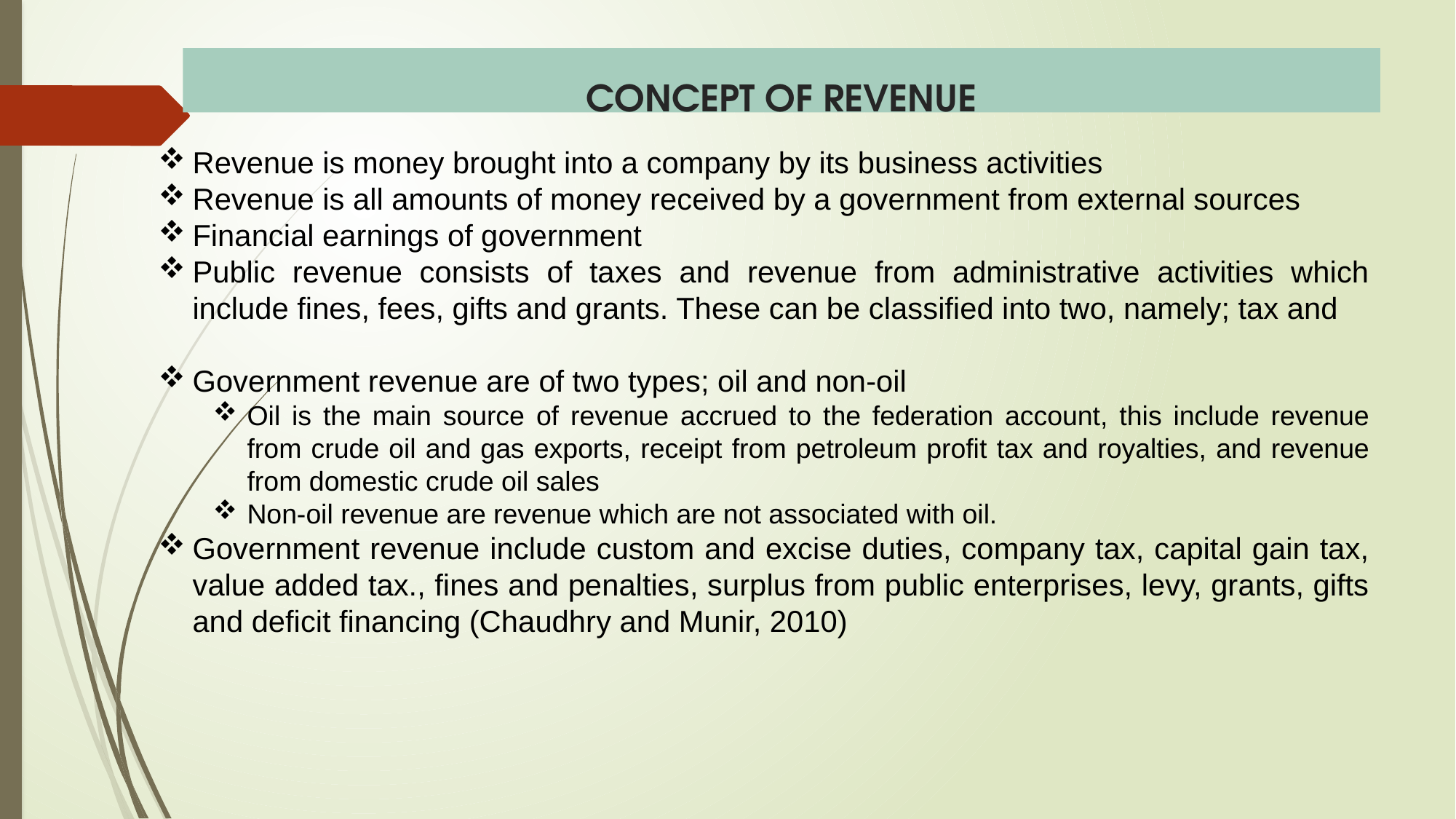

# CONCEPT OF REVENUE
Revenue is money brought into a company by its business activities
Revenue is all amounts of money received by a government from external sources
Financial earnings of government
Public revenue consists of taxes and revenue from administrative activities which include fines, fees, gifts and grants. These can be classified into two, namely; tax and

Government revenue are of two types; oil and non-oil
Oil is the main source of revenue accrued to the federation account, this include revenue from crude oil and gas exports, receipt from petroleum profit tax and royalties, and revenue from domestic crude oil sales
Non-oil revenue are revenue which are not associated with oil.
Government revenue include custom and excise duties, company tax, capital gain tax, value added tax., fines and penalties, surplus from public enterprises, levy, grants, gifts and deficit financing (Chaudhry and Munir, 2010)